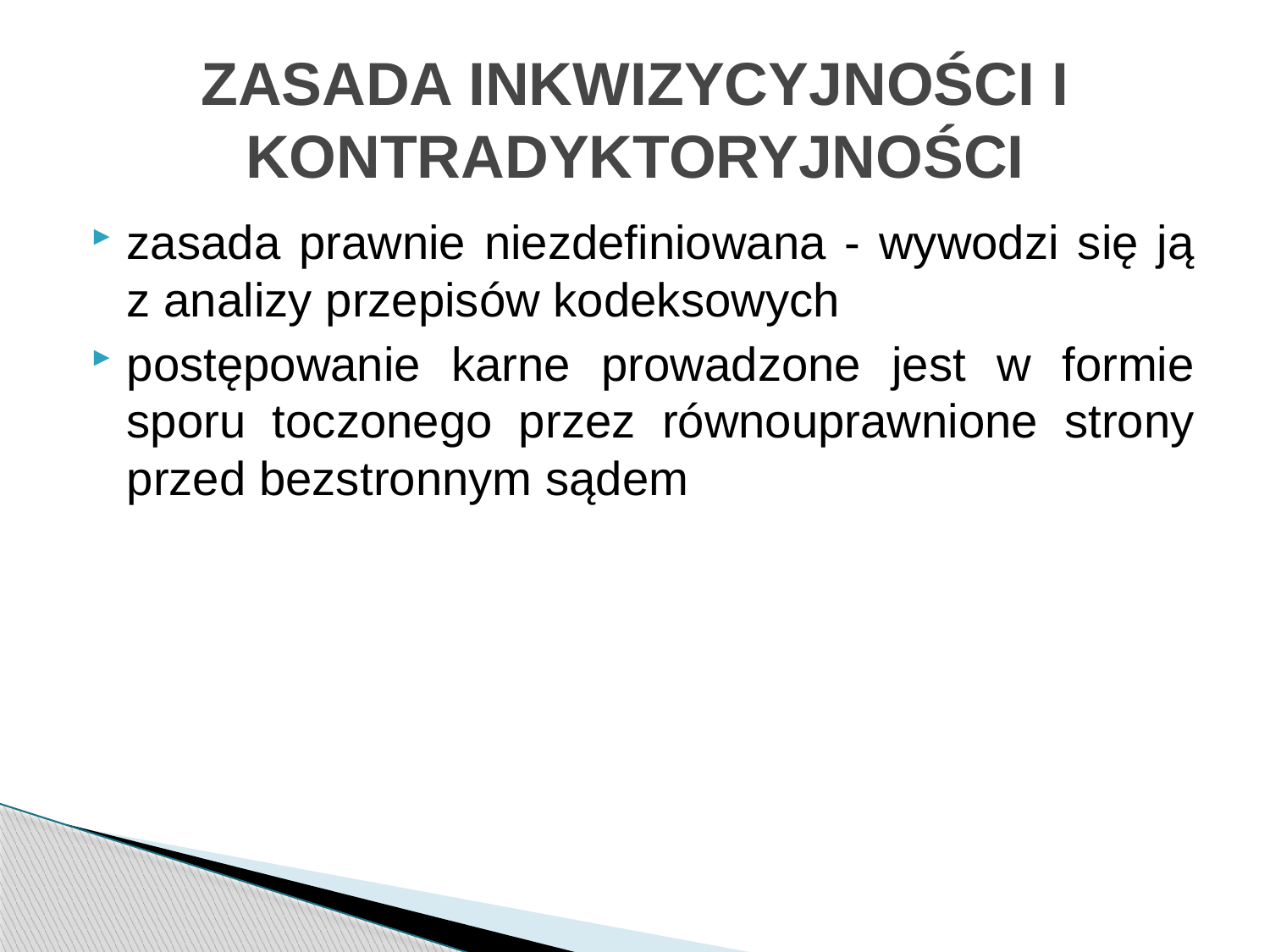

# ZASADA INKWIZYCYJNOŚCI I KONTRADYKTORYJNOŚCI
zasada prawnie niezdefiniowana - wywodzi się ją z analizy przepisów kodeksowych
postępowanie karne prowadzone jest w formie sporu toczonego przez równouprawnione strony przed bezstronnym sądem